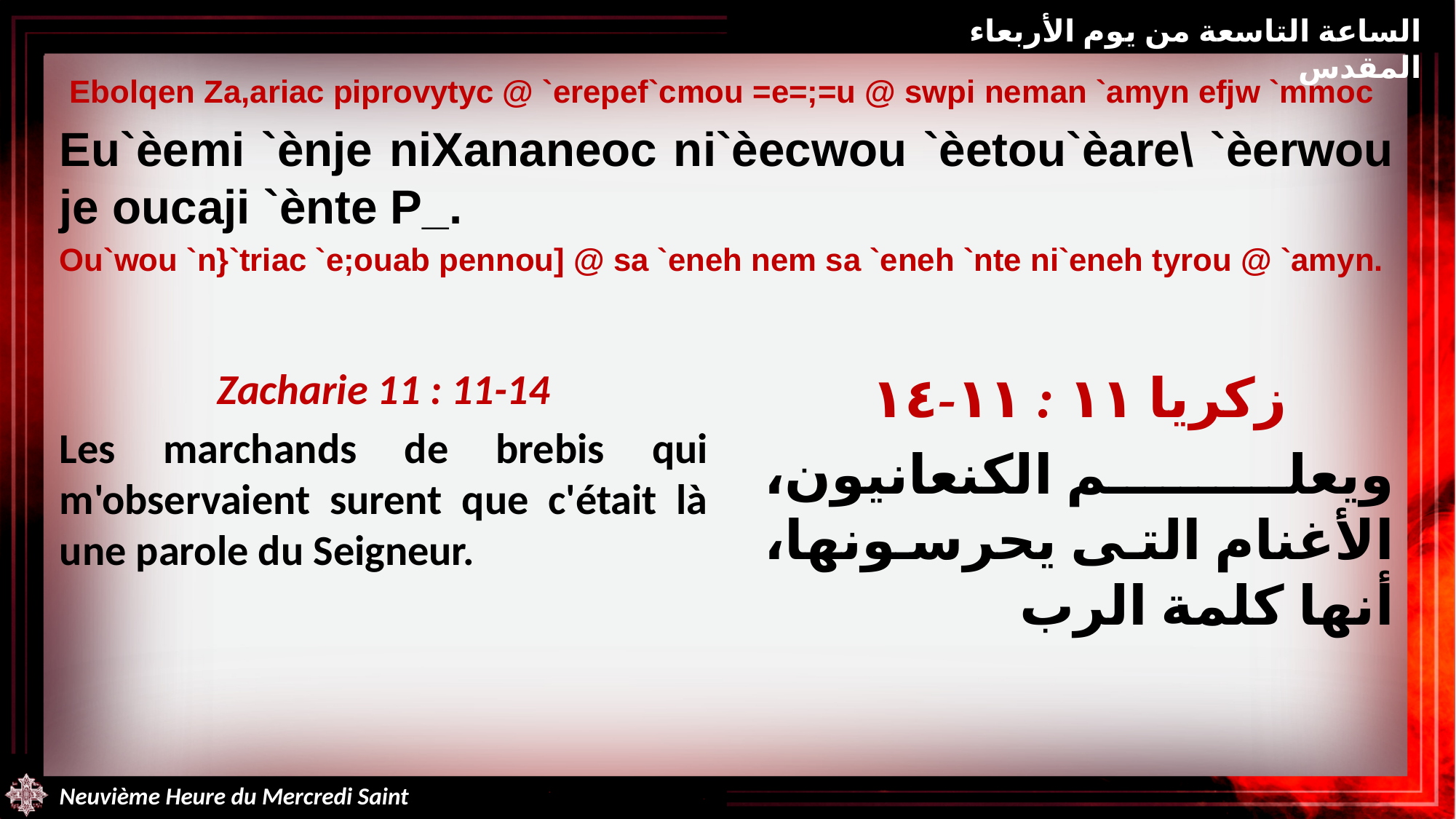

الساعة التاسعة من يوم الأربعاء المقدس
Ebolqen Za,ariac piprovytyc @ `erepef`cmou =e=;=u @ swpi neman `amyn efjw `mmoc
Eu`èemi `ènje niXananeoc ni`èecwou `èetou`èare\ `èerwou je oucaji `ènte P_.
Ou`wou `n}`triac `e;ouab pennou] @ sa `eneh nem sa `eneh `nte ni`eneh tyrou @ `amyn.

Zacharie 11 : 11-14
Les marchands de brebis qui m'observaient surent que c'était là une parole du Seigneur.
زكريا ١١ : ١١-١٤
ويعلم الكنعانيون، الأغنام التى يحرسونها، أنها كلمة الرب
Neuvième Heure du Mercredi Saint